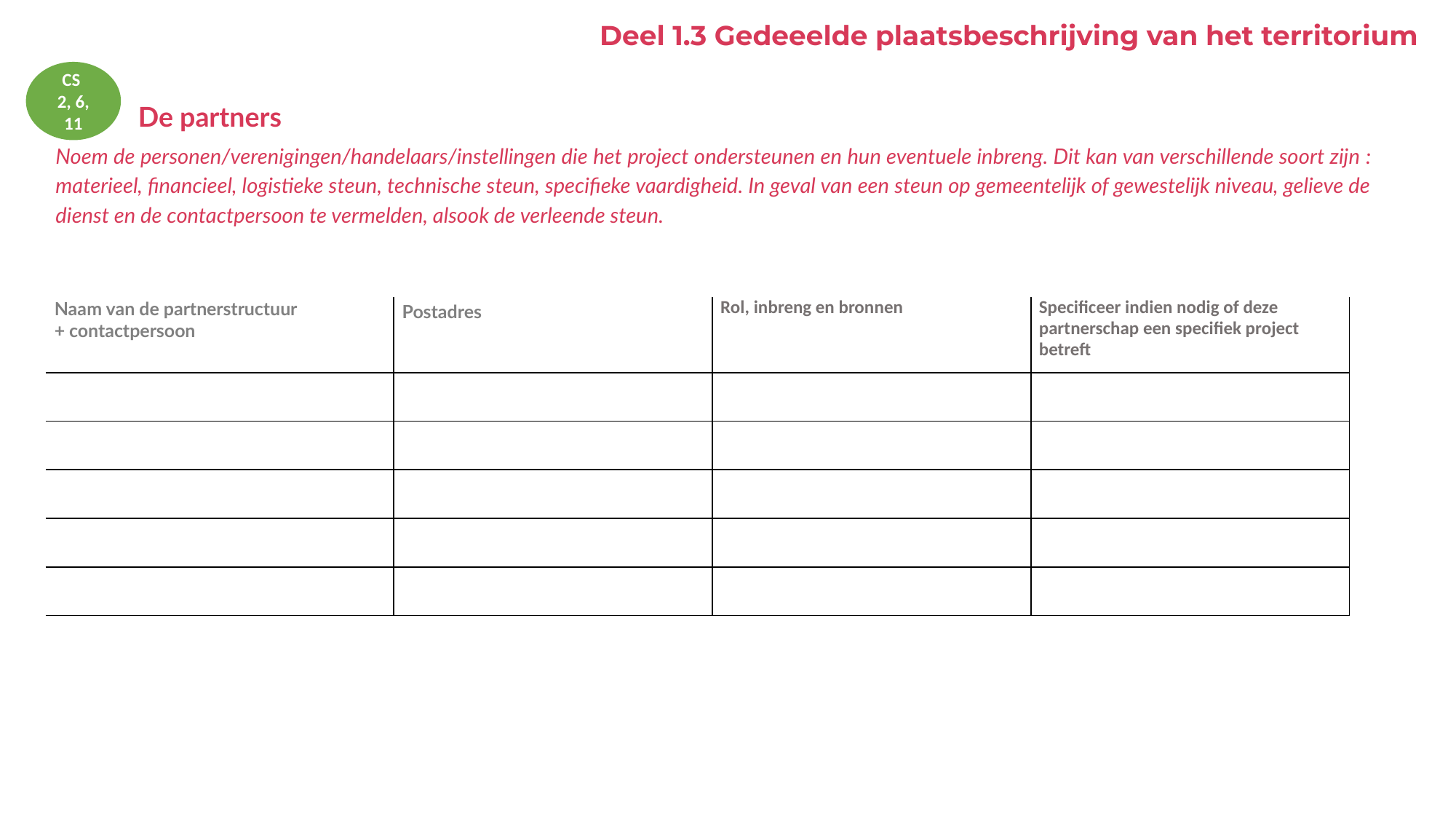

Deel 1.3 Gedeeelde plaatsbeschrijving van het territorium
CS
2, 6, 11
De partners
Noem de personen/verenigingen/handelaars/instellingen die het project ondersteunen en hun eventuele inbreng. Dit kan van verschillende soort zijn : materieel, financieel, logistieke steun, technische steun, specifieke vaardigheid. In geval van een steun op gemeentelijk of gewestelijk niveau, gelieve de dienst en de contactpersoon te vermelden, alsook de verleende steun.
| Naam van de partnerstructuur + contactpersoon | Postadres | Rol, inbreng en bronnen | Specificeer indien nodig of deze partnerschap een specifiek project betreft |
| --- | --- | --- | --- |
|  |  |  |  |
|  |  |  |  |
|  |  |  |  |
|  |  |  |  |
|  |  |  |  |